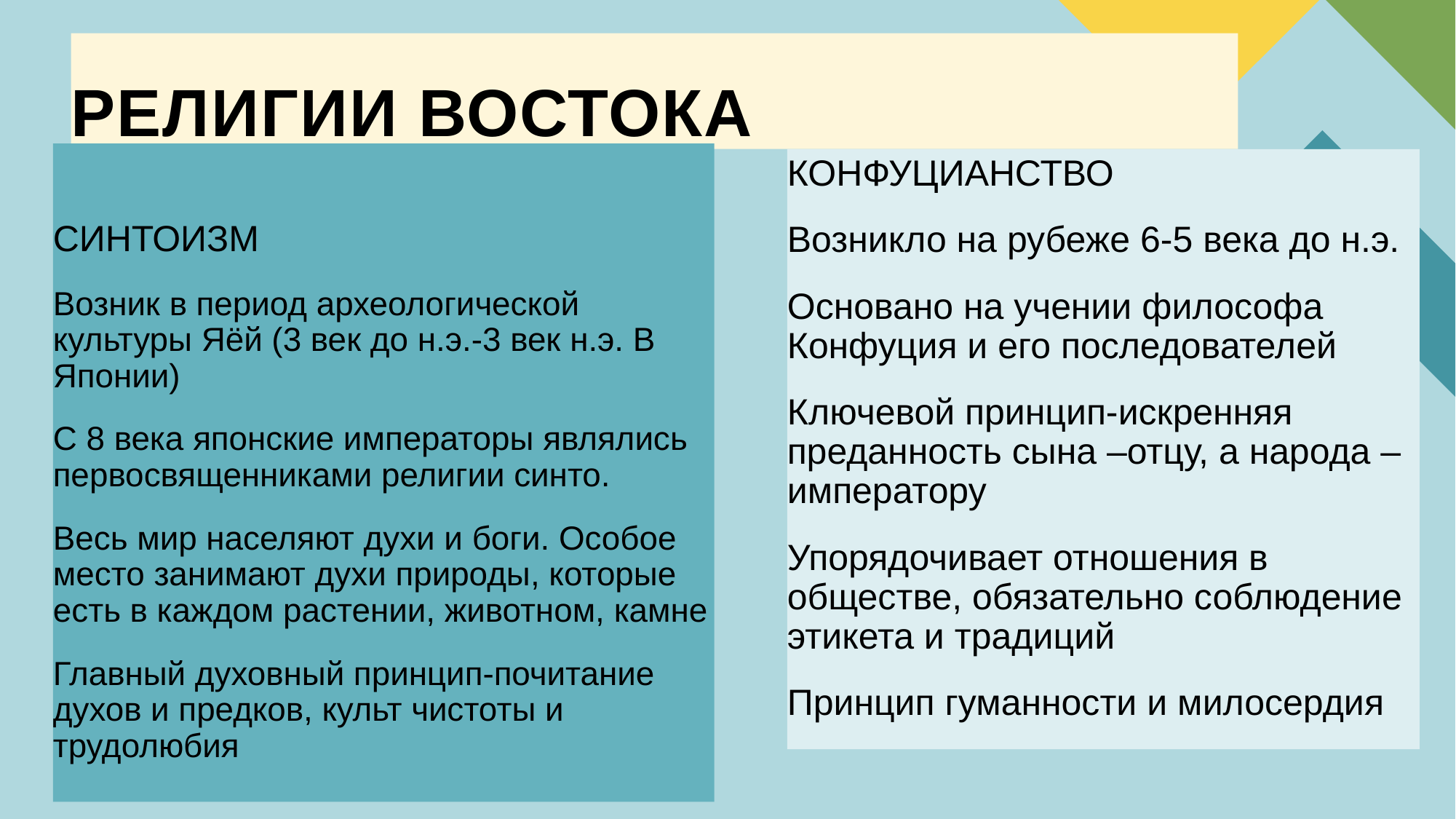

# РЕЛИГИИ ВОСТОКА

СИНТОИЗМ
Возник в период археологической культуры Яёй (3 век до н.э.-3 век н.э. В Японии)
С 8 века японские императоры являлись первосвященниками религии синто.
Весь мир населяют духи и боги. Особое место занимают духи природы, которые есть в каждом растении, животном, камне
Главный духовный принцип-почитание духов и предков, культ чистоты и трудолюбия
КОНФУЦИАНСТВО
Возникло на рубеже 6-5 века до н.э.
Основано на учении философа Конфуция и его последователей
Ключевой принцип-искренняя преданность сына –отцу, а народа – императору
Упорядочивает отношения в обществе, обязательно соблюдение этикета и традиций
Принцип гуманности и милосердия